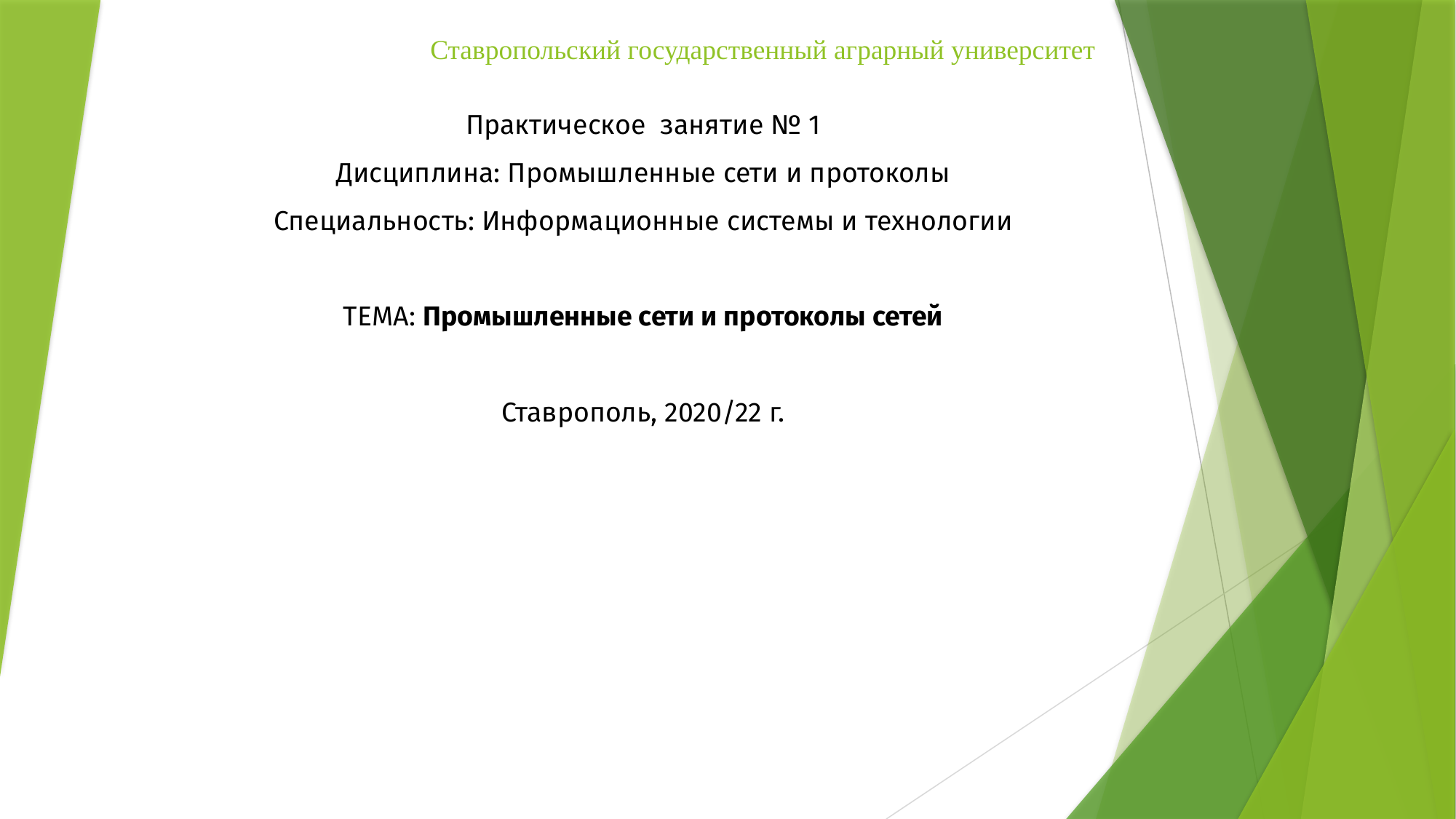

# Ставропольский государственный аграрный университет
Практическое  занятие № 1
Дисциплина: Промышленные сети и протоколы
Специальность: Информационные системы и технологии

ТЕМА: Промышленные сети и протоколы сетей

Ставрополь, 2020/22 г.